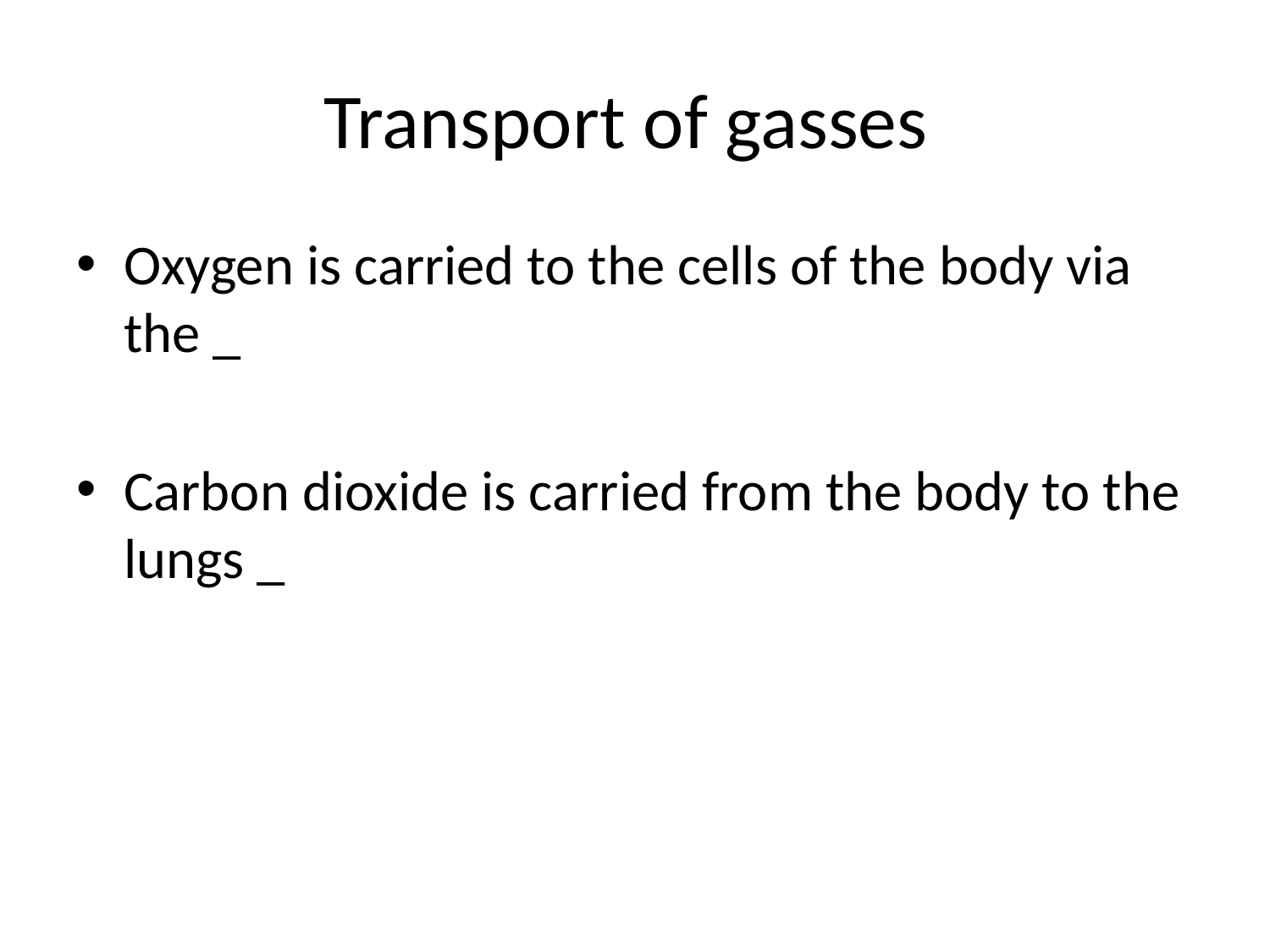

# Transport of gasses
Oxygen is carried to the cells of the body via the _

Carbon dioxide is carried from the body to the lungs _